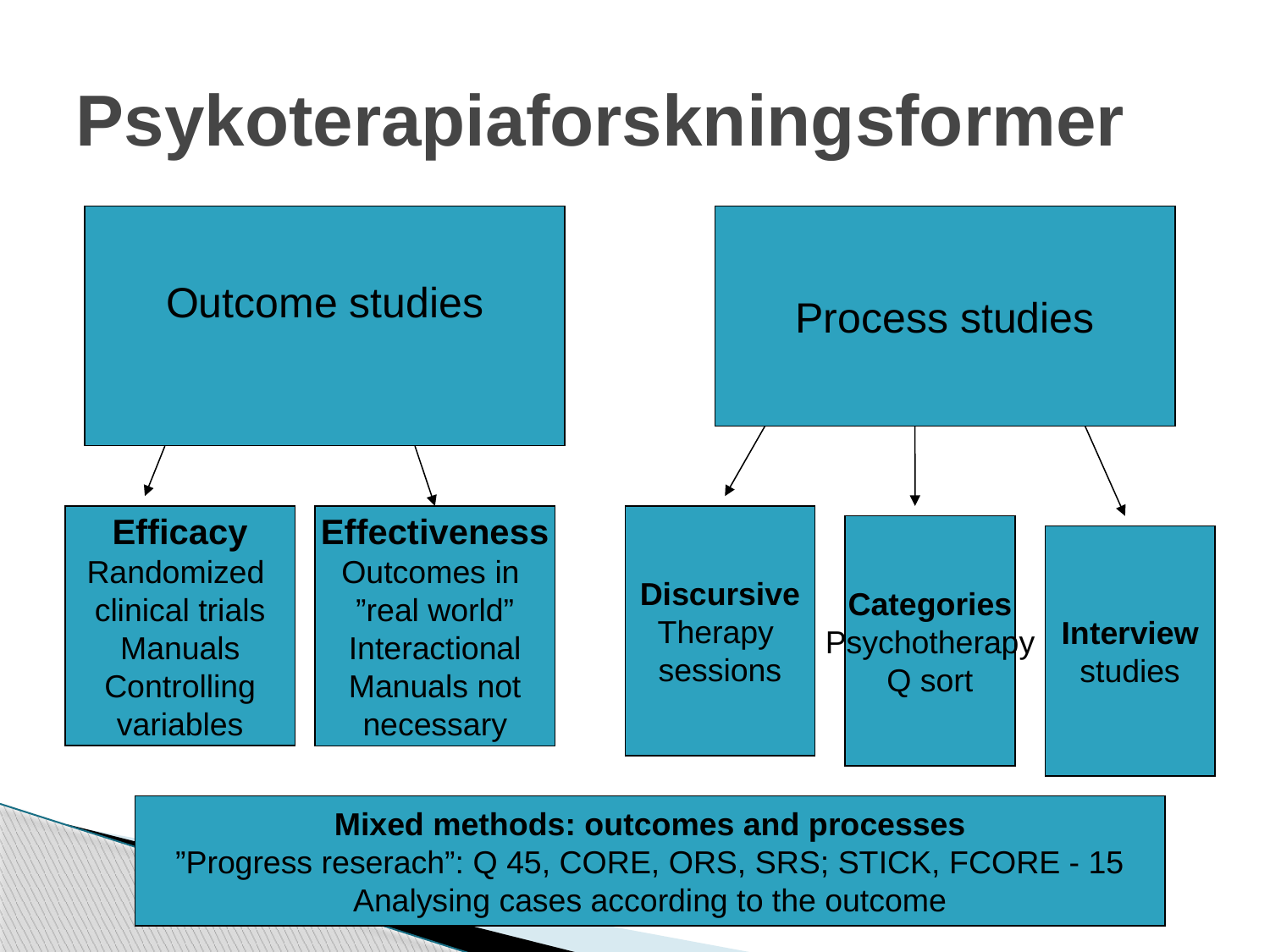

# Psykoterapiaforskningsformer

Outcome studies

Process studies

Efficacy
Randomized
clinical trials
Manuals
Controlling
variables
Effectiveness
Outcomes in
”real world”
Interactional
Manuals not
necessary
Discursive
Therapy
sessions
Categories
Psychotherapy
Q sort
Interview
studies
Mixed methods: outcomes and processes
”Progress reserach”: Q 45, CORE, ORS, SRS; STICK, FCORE - 15
Analysing cases according to the outcome